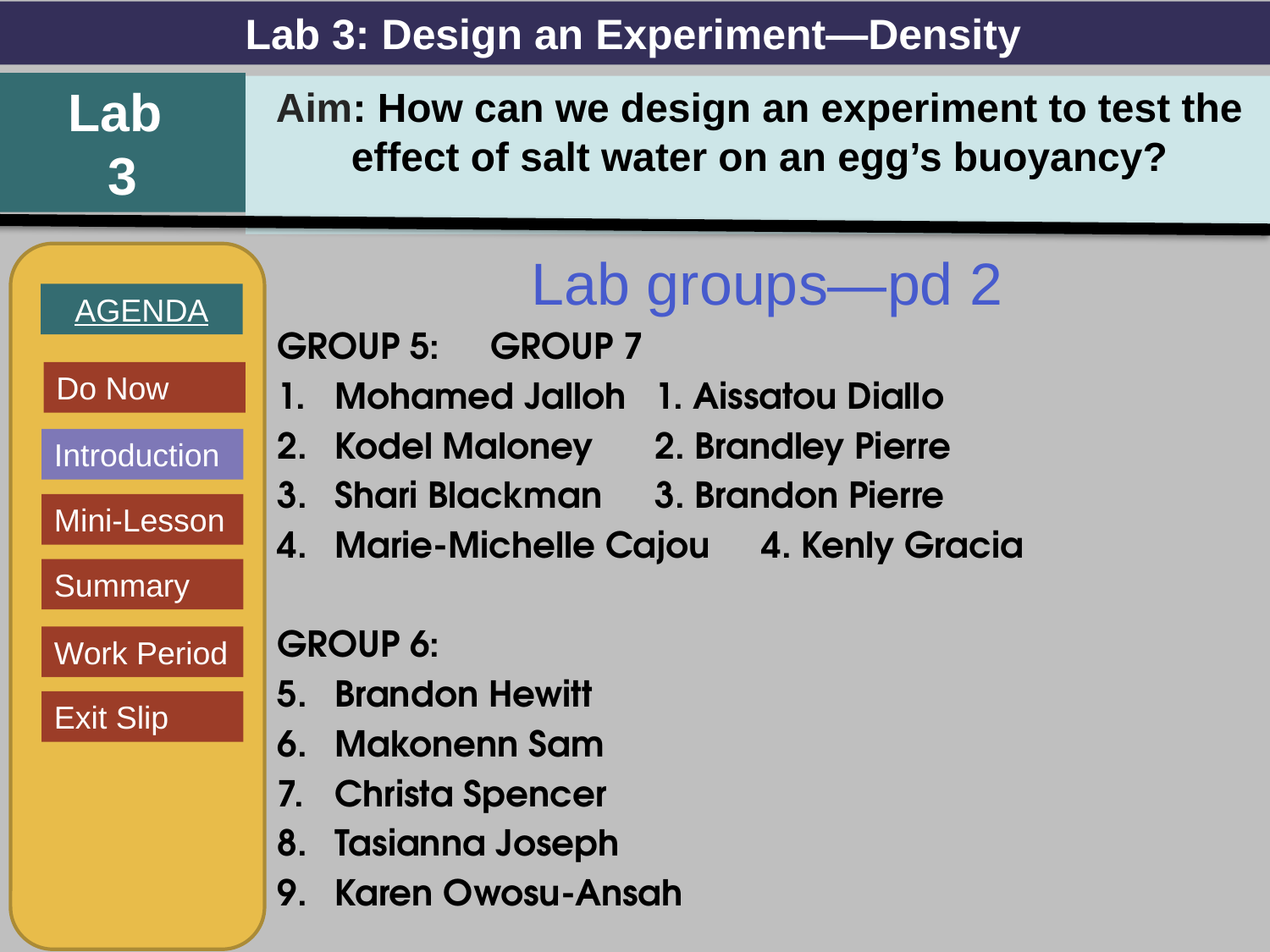

Lab 3: Design an Experiment—Density
Lab
3
Aim: How can we design an experiment to test the effect of salt water on an egg’s buoyancy?

Lab groups—pd 2
GROUP 5:				GROUP 7
Mohamed Jalloh			1. Aissatou Diallo
Kodel Maloney			2. Brandley Pierre
Shari Blackman			3. Brandon Pierre
Marie-Michelle Cajou		4. Kenly Gracia

GROUP 6:
Brandon Hewitt
Makonenn Sam
Christa Spencer
Tasianna Joseph
Karen Owosu-Ansah

AGENDA
Introduction
Mini-Lesson
Summary
Work Period
Exit Slip
Do Now